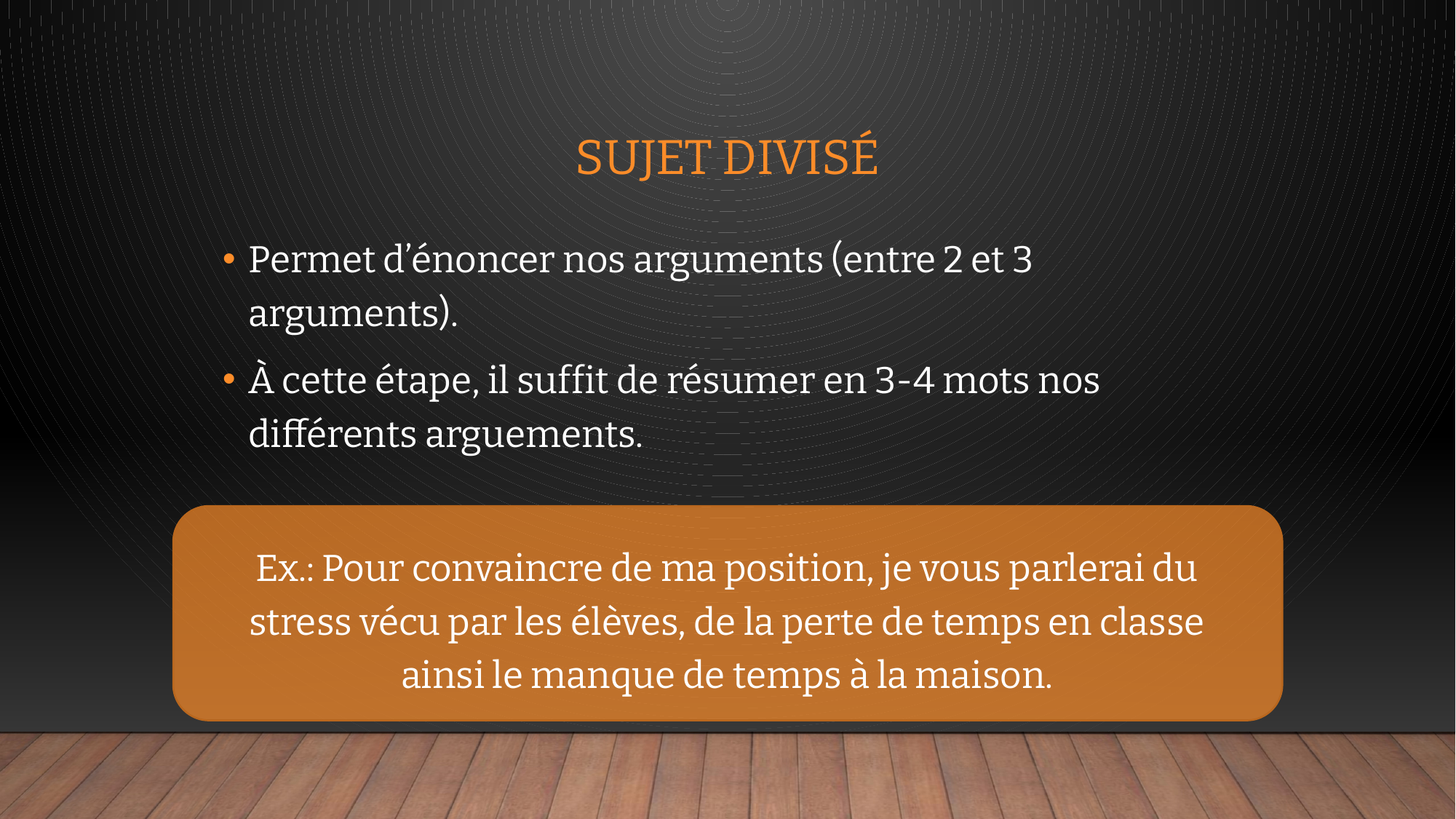

# Sujet divisé
Permet d’énoncer nos arguments (entre 2 et 3 arguments).
À cette étape, il suffit de résumer en 3-4 mots nos différents arguements.

Ex.: Pour convaincre de ma position, je vous parlerai du stress vécu par les élèves, de la perte de temps en classe ainsi le manque de temps à la maison.